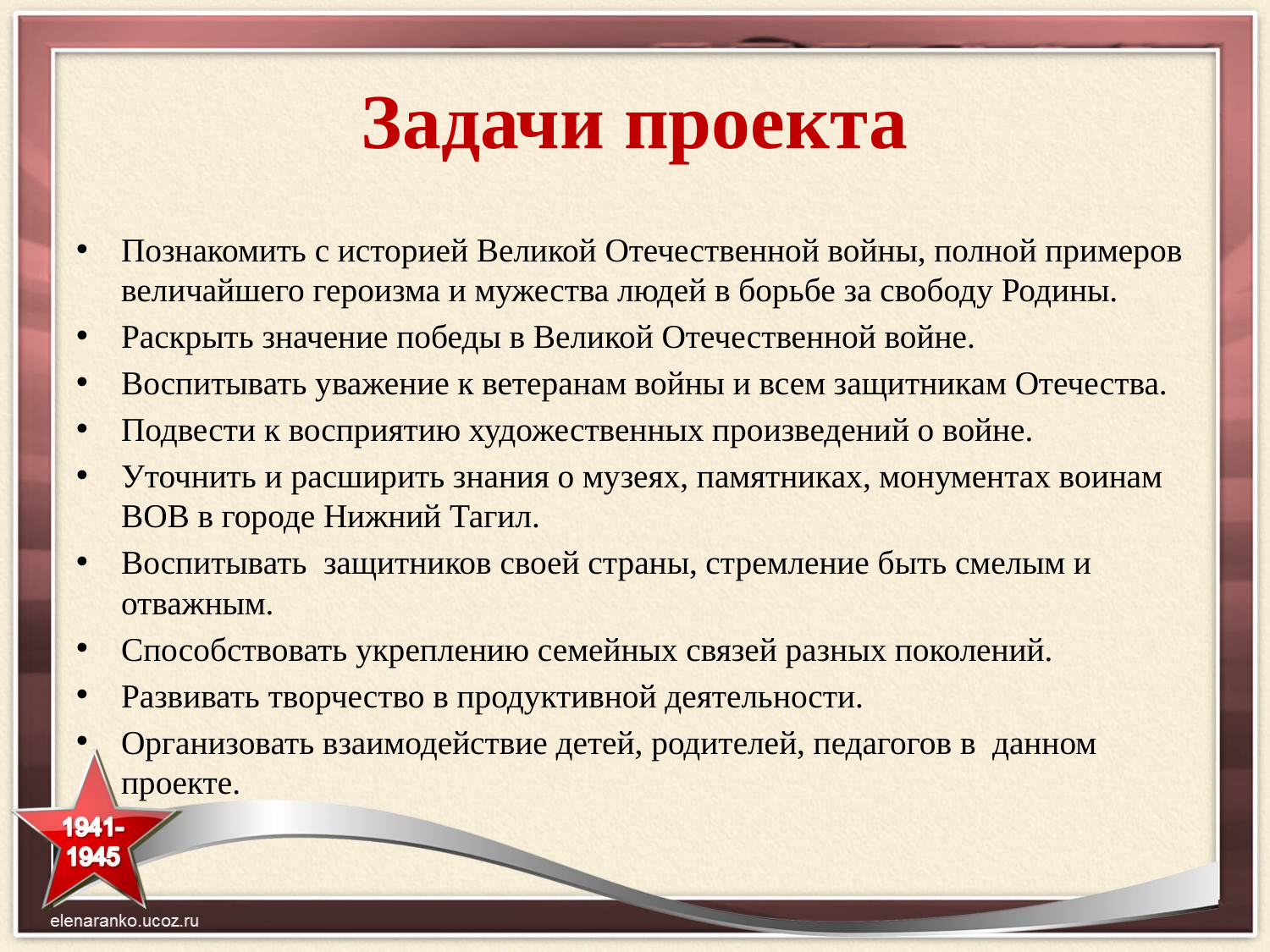

# Задачи проекта
Познакомить с историей Великой Отечественной войны, полной примеров величайшего героизма и мужества людей в борьбе за свободу Родины.
Раскрыть значение победы в Великой Отечественной войне.
Воспитывать уважение к ветеранам войны и всем защитникам Отечества.
Подвести к восприятию художественных произведений о войне.
Уточнить и расширить знания о музеях, памятниках, монументах воинам ВОВ в городе Нижний Тагил.
Воспитывать  защитников своей страны, стремление быть смелым и отважным.
Способствовать укреплению семейных связей разных поколений.
Развивать творчество в продуктивной деятельности.
Организовать взаимодействие детей, родителей, педагогов в  данном проекте.